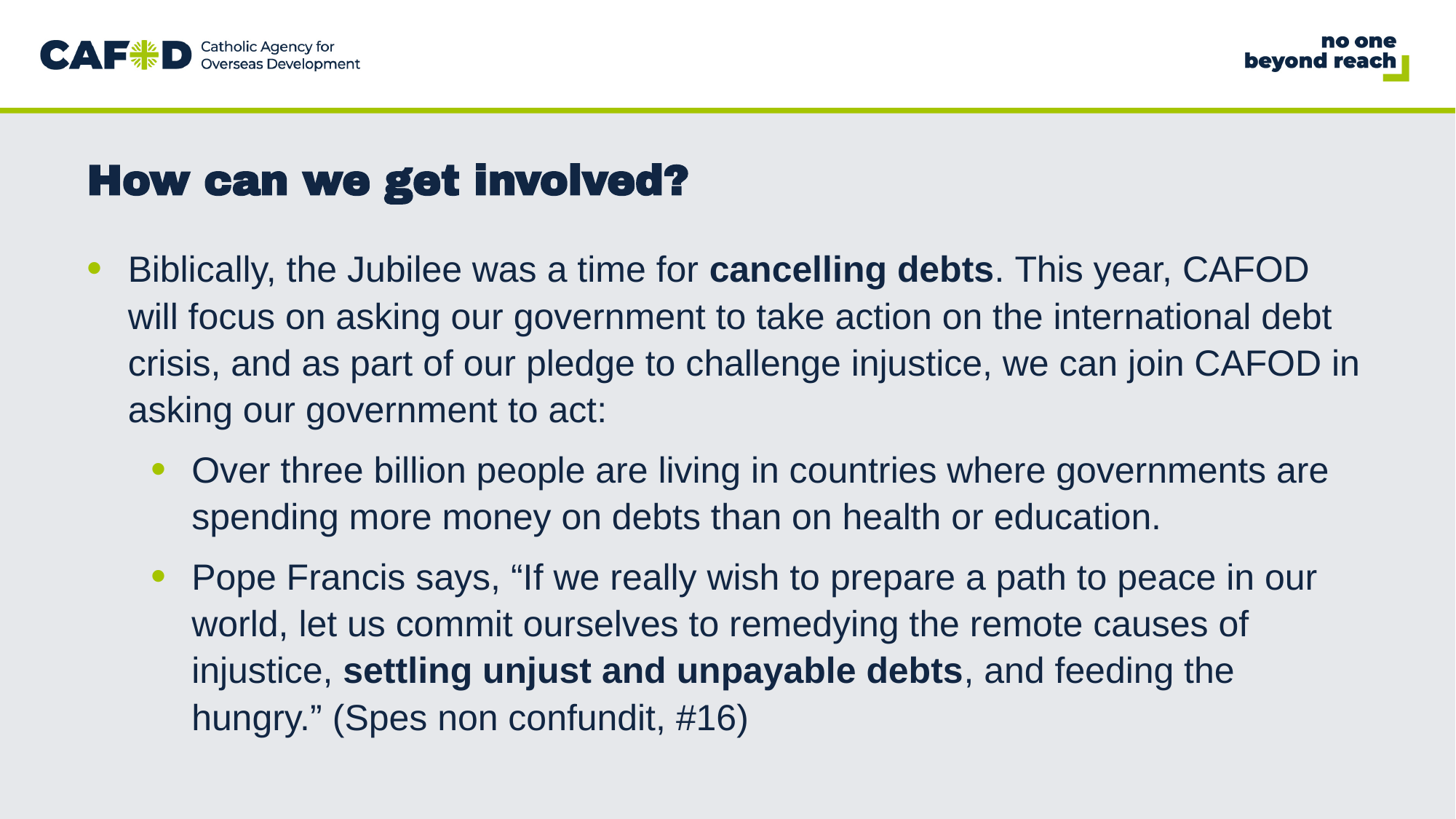

# How can we get involved?
Biblically, the Jubilee was a time for cancelling debts. This year, CAFOD will focus on asking our government to take action on the international debt crisis, and as part of our pledge to challenge injustice, we can join CAFOD in asking our government to act:
Over three billion people are living in countries where governments are spending more money on debts than on health or education.
Pope Francis says, “If we really wish to prepare a path to peace in our world, let us commit ourselves to remedying the remote causes of injustice, settling unjust and unpayable debts, and feeding the hungry.” (Spes non confundit, #16)